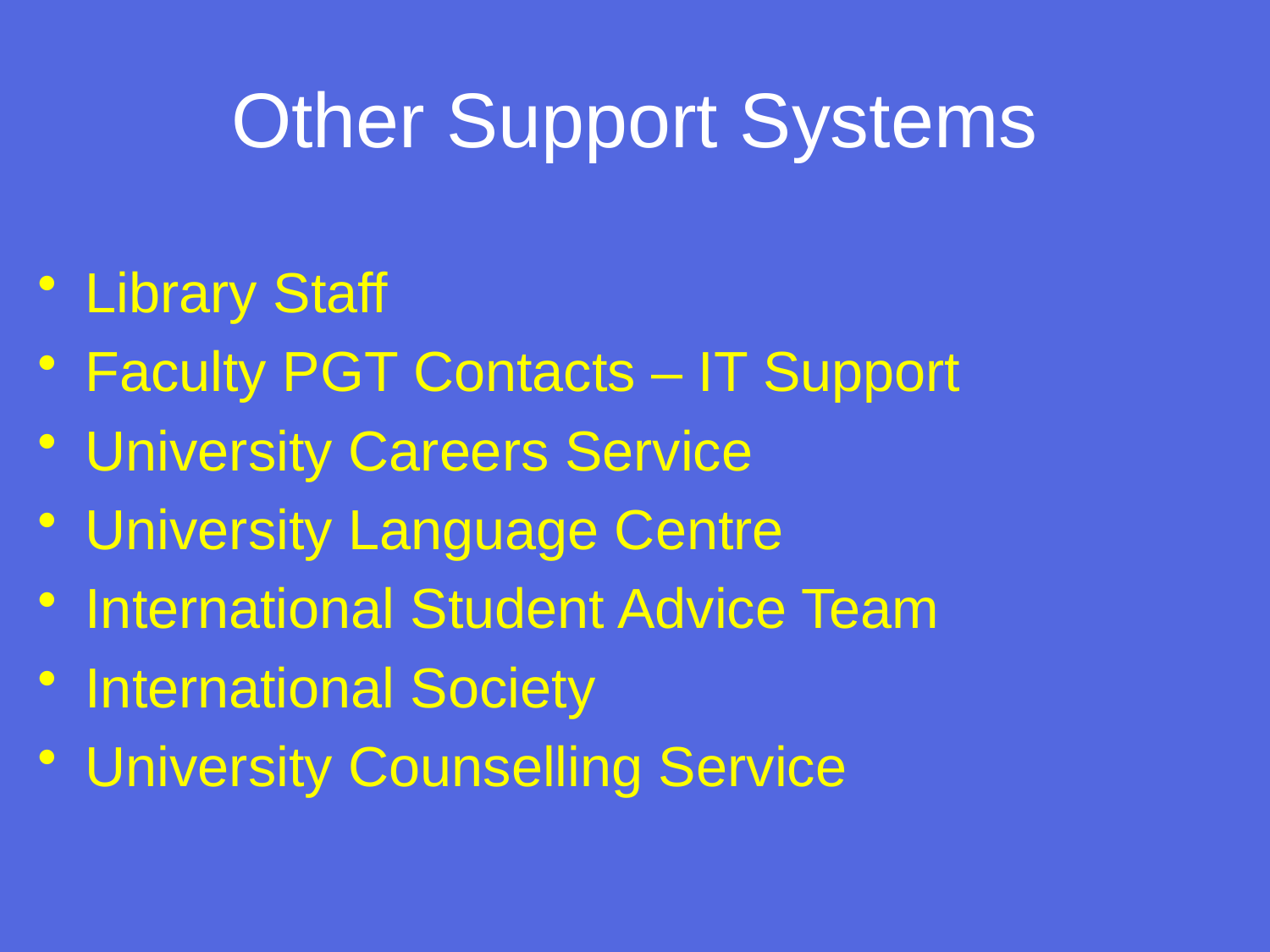

# Other Support Systems
Library Staff
Faculty PGT Contacts – IT Support
University Careers Service
University Language Centre
International Student Advice Team
International Society
University Counselling Service